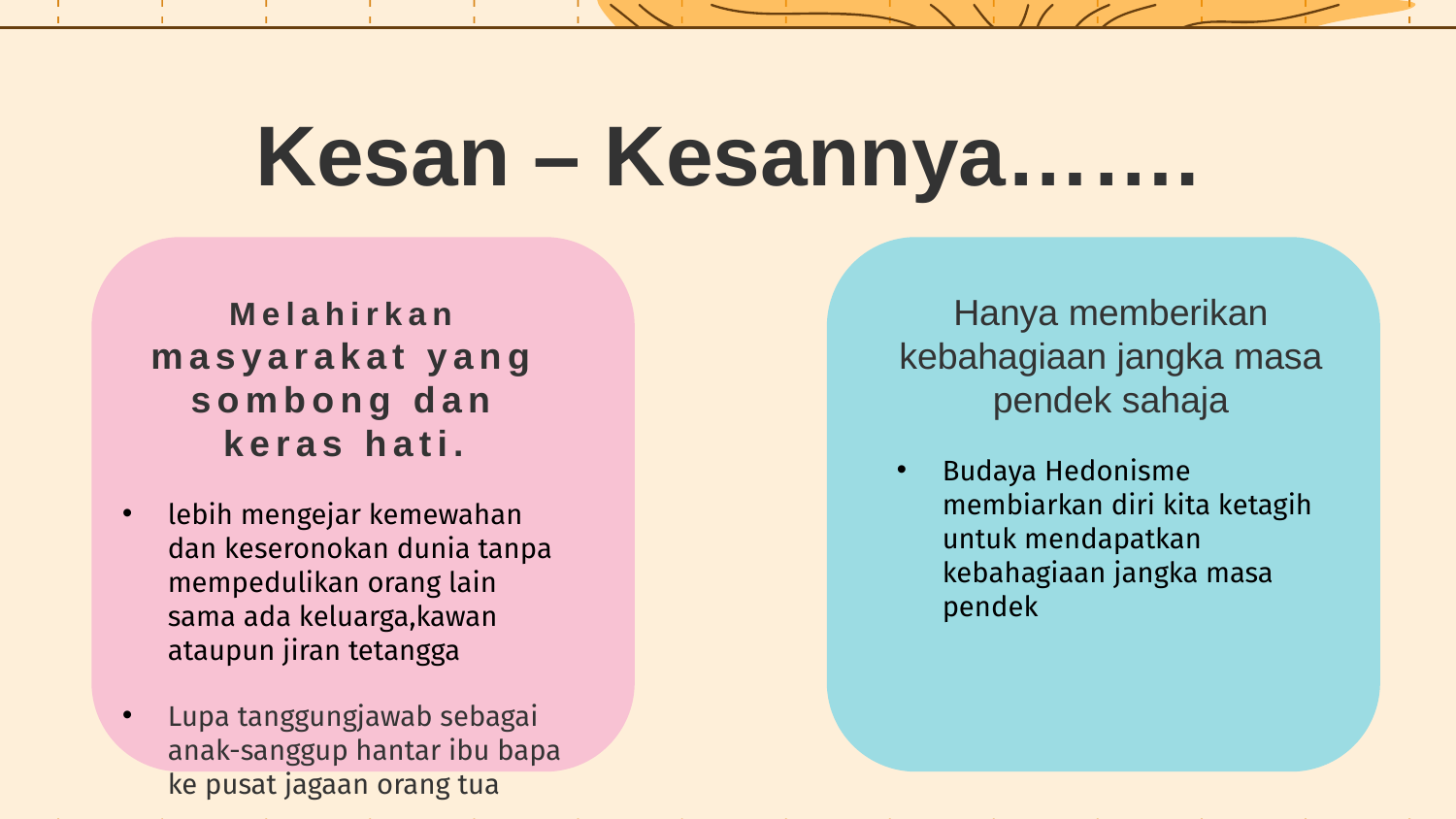

# Kesan – Kesannya…….

Melahirkan masyarakat yang sombong dan keras hati.
lebih mengejar kemewahan dan keseronokan dunia tanpa mempedulikan orang lain sama ada keluarga,kawan ataupun jiran tetangga
Lupa tanggungjawab sebagai anak-sanggup hantar ibu bapa ke pusat jagaan orang tua
Hanya memberikan kebahagiaan jangka masa pendek sahaja
Budaya Hedonisme membiarkan diri kita ketagih untuk mendapatkan kebahagiaan jangka masa pendek